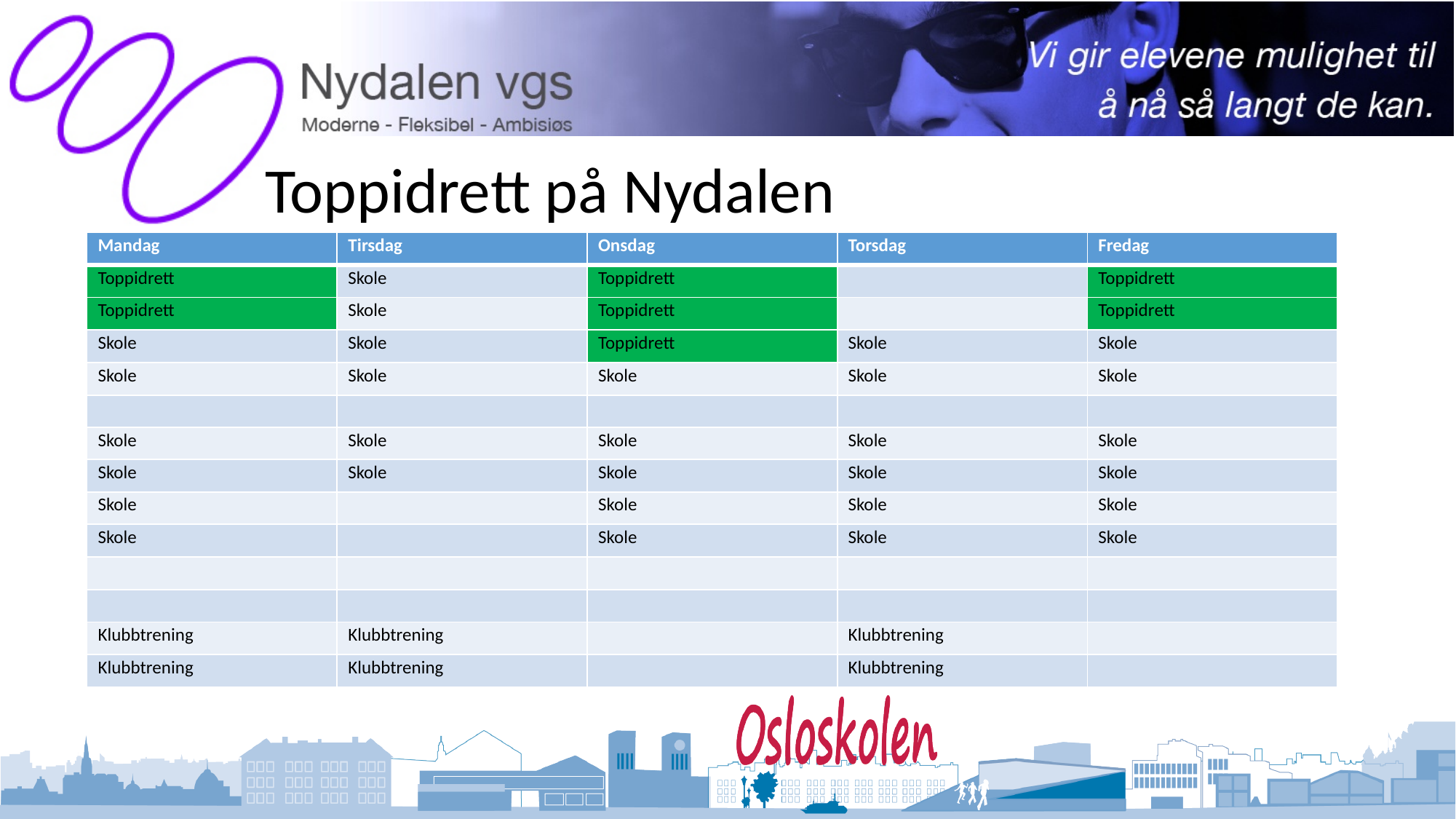

# Toppidrett på Nydalen
| Mandag | Tirsdag | Onsdag | Torsdag | Fredag |
| --- | --- | --- | --- | --- |
| Toppidrett | Skole | Toppidrett |  | Toppidrett |
| Toppidrett | Skole | Toppidrett |  | Toppidrett |
| Skole | Skole | Toppidrett | Skole | Skole |
| Skole | Skole | Skole | Skole | Skole |
|  |  |  |  |  |
| Skole | Skole | Skole | Skole | Skole |
| Skole | Skole | Skole | Skole | Skole |
| Skole |  | Skole | Skole | Skole |
| Skole |  | Skole | Skole | Skole |
|  |  |  |  |  |
|  |  |  |  |  |
| Klubbtrening | Klubbtrening |  | Klubbtrening |  |
| Klubbtrening | Klubbtrening |  | Klubbtrening |  |